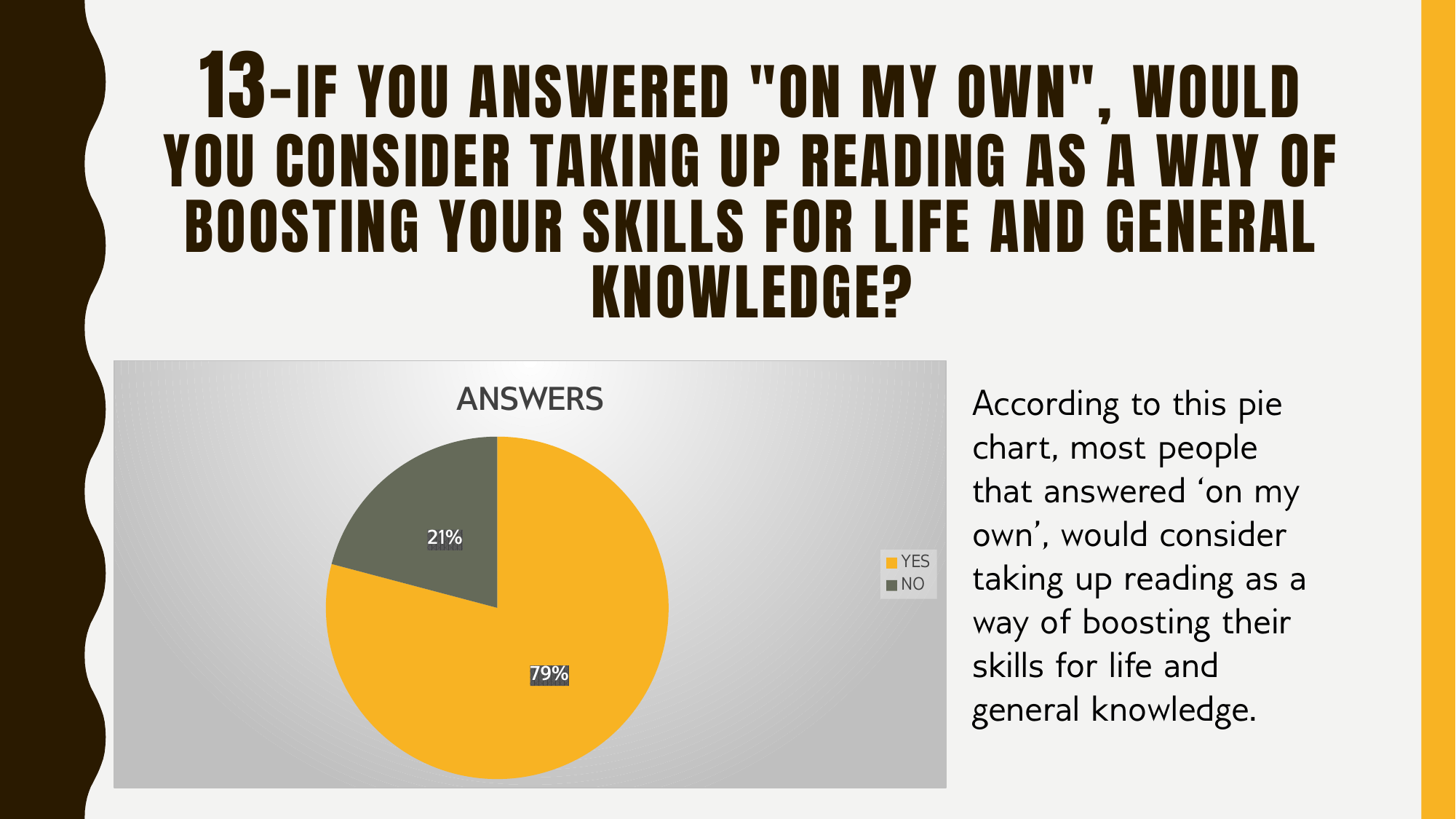

# 13-If you answered "on my own", would you consIder takIng up readIng as a way of boostIng your skIlls for lIfe and general knowledge?

### Chart: ANSWERS

| Category | Satışlar |
|---|---|
| YES | 72.0 |
| NO  | 19.0 |
According to this pie chart, most people that answered ‘on my own’, would consider taking up reading as a way of boosting their skills for life and general knowledge.